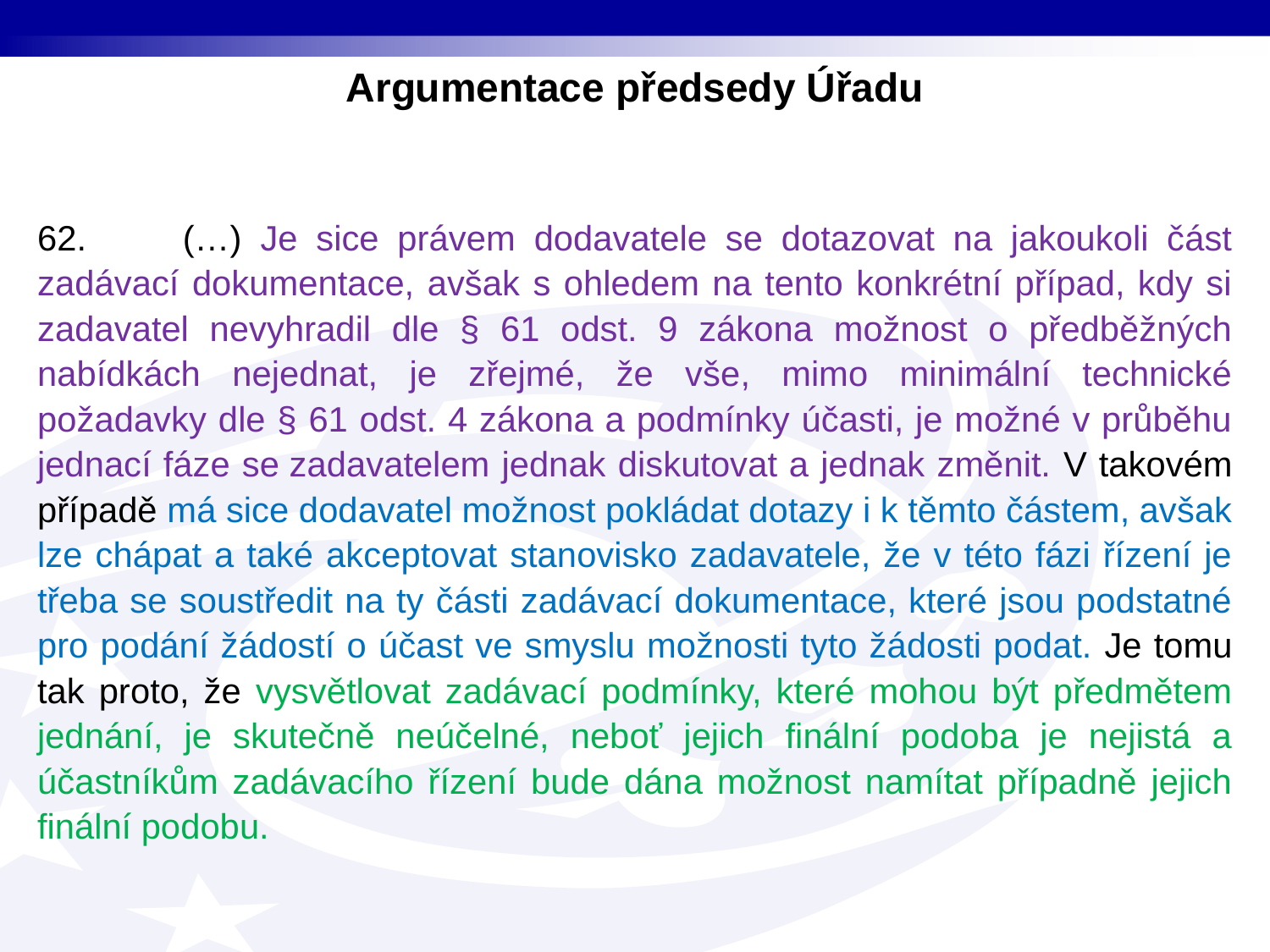

Argumentace předsedy Úřadu
62.         (…) Je sice právem dodavatele se dotazovat na jakoukoli část zadávací dokumentace, avšak s ohledem na tento konkrétní případ, kdy si zadavatel nevyhradil dle § 61 odst. 9 zákona možnost o předběžných nabídkách nejednat, je zřejmé, že vše, mimo minimální technické požadavky dle § 61 odst. 4 zákona a podmínky účasti, je možné v průběhu jednací fáze se zadavatelem jednak diskutovat a jednak změnit. V takovém případě má sice dodavatel možnost pokládat dotazy i k těmto částem, avšak lze chápat a také akceptovat stanovisko zadavatele, že v této fázi řízení je třeba se soustředit na ty části zadávací dokumentace, které jsou podstatné pro podání žádostí o účast ve smyslu možnosti tyto žádosti podat. Je tomu tak proto, že vysvětlovat zadávací podmínky, které mohou být předmětem jednání, je skutečně neúčelné, neboť jejich finální podoba je nejistá a účastníkům zadávacího řízení bude dána možnost namítat případně jejich finální podobu.